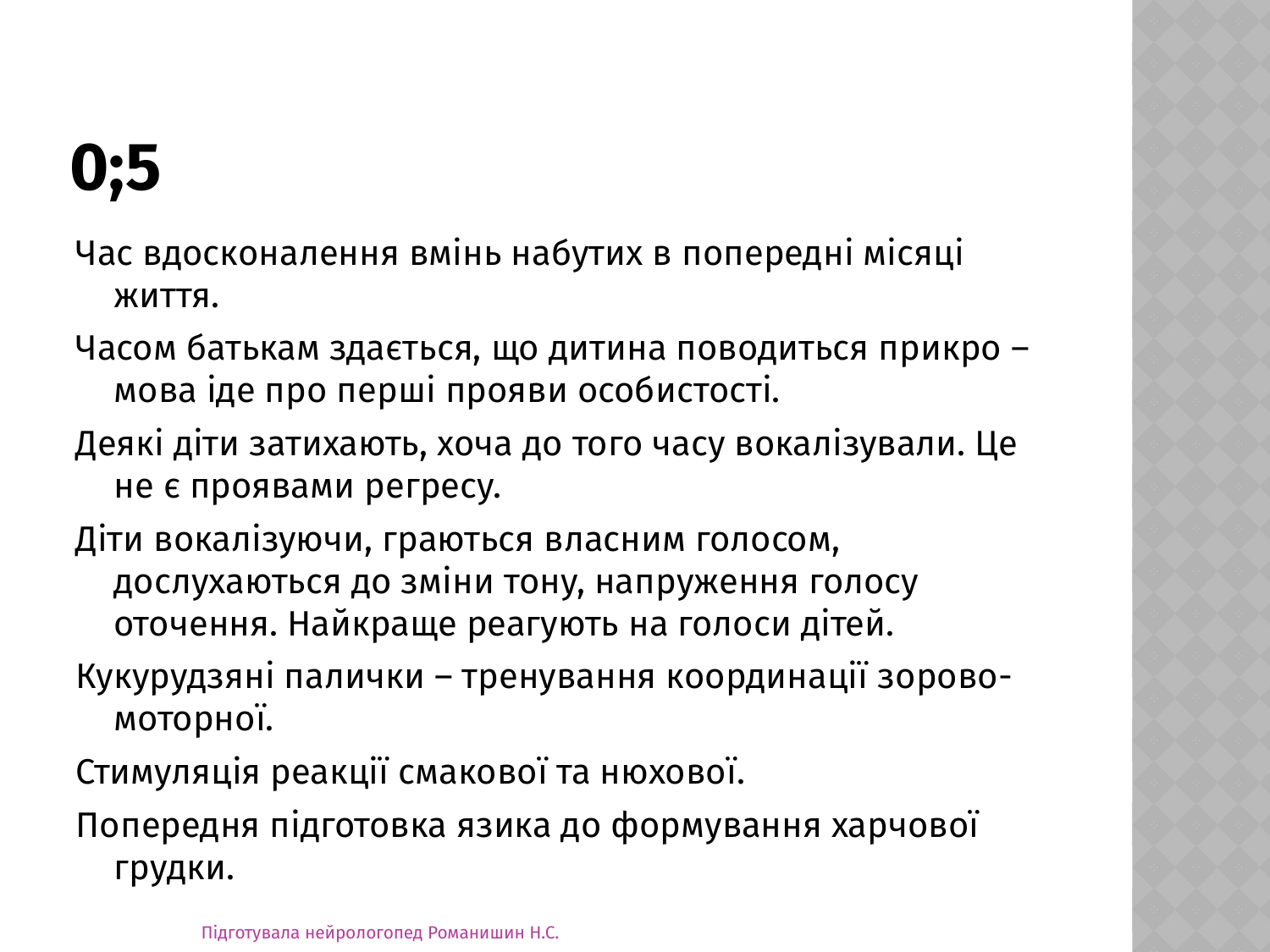

# 0;5
Час вдосконалення вмінь набутих в попередні місяці життя.
Часом батькам здається, що дитина поводиться прикро – мова іде про перші прояви особистості.
Деякі діти затихають, хоча до того часу вокалізували. Це не є проявами регресу.
Діти вокалізуючи, граються власним голосом, дослухаються до зміни тону, напруження голосу оточення. Найкраще реагують на голоси дітей.
Кукурудзяні палички – тренування координації зорово-моторної.
Стимуляція реакції смакової та нюхової.
Попередня підготовка язика до формування харчової грудки.
Підготувала нейрологопед Романишин Н.С.